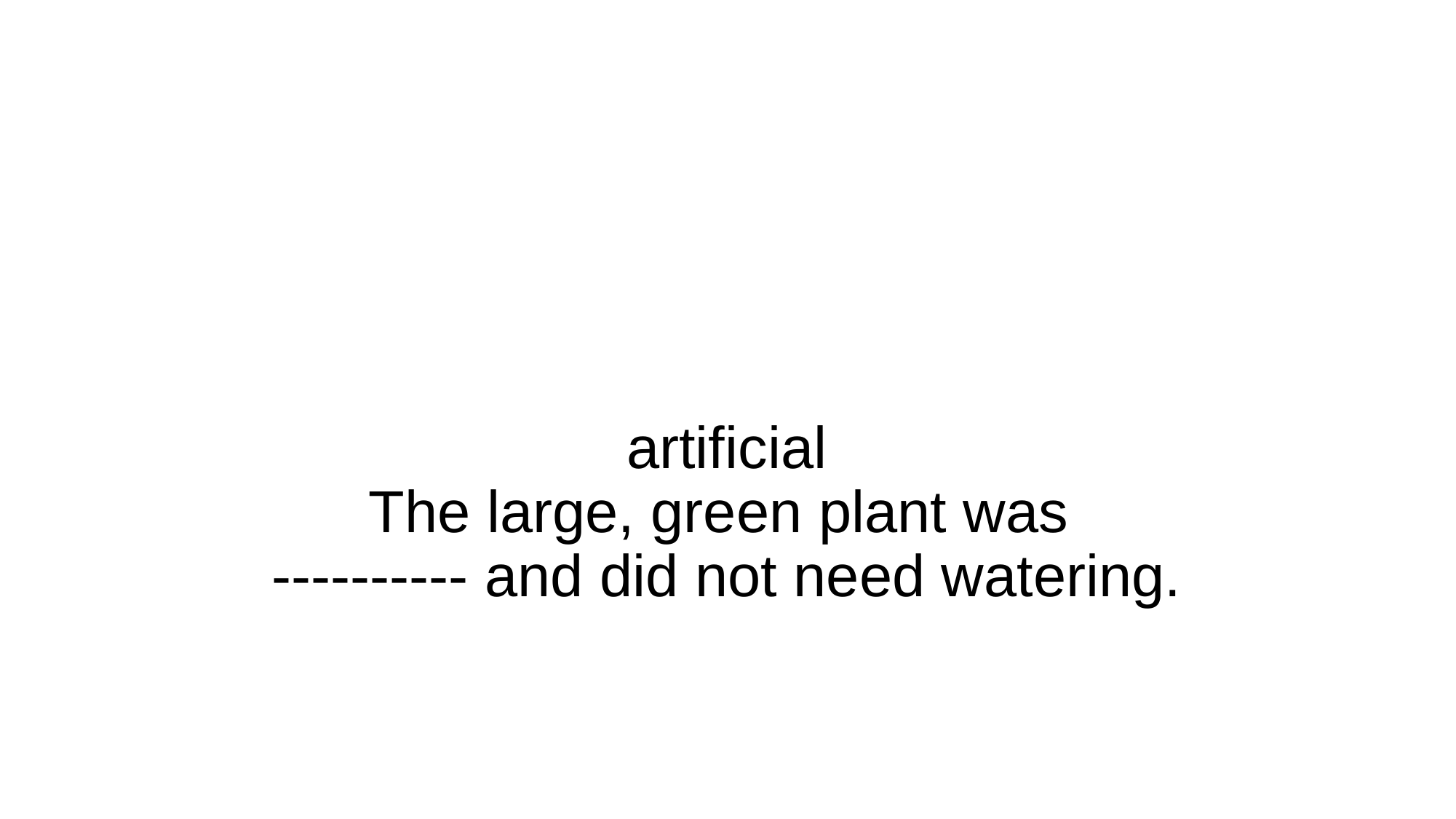

# artificial The large, green plant was ---------- and did not need watering.